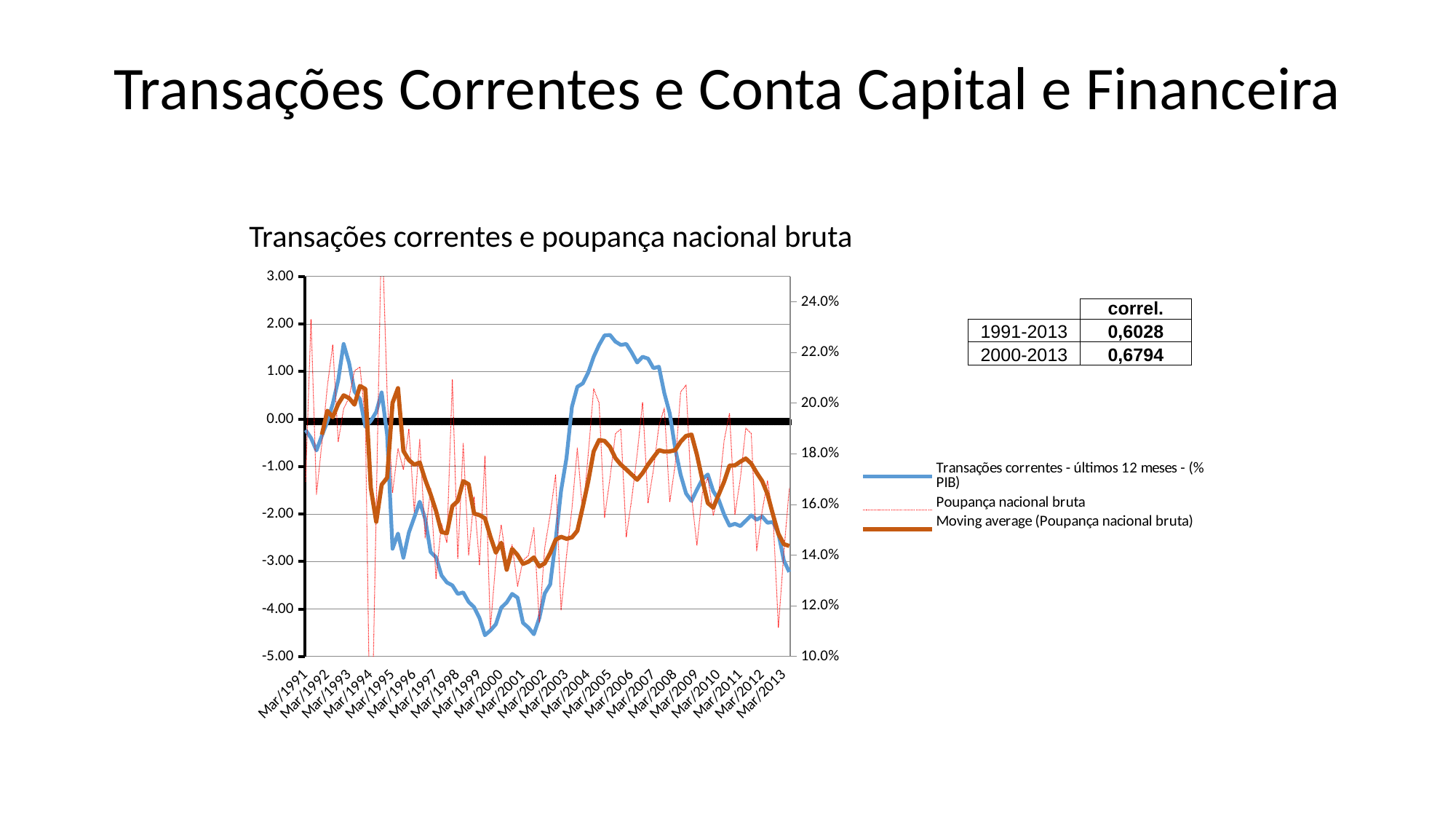

# Transações Correntes e Conta Capital e Financeira
Transações correntes e poupança nacional bruta

### Chart

| Category | Transações correntes - últimos 12 meses - (% PIB) | Poupança nacional bruta |
|---|---|---|
| 33298 | -0.23 | 0.169038162346119 |
| 33390 | -0.4 | 0.23311239652819 |
| 33482 | -0.6600000000000008 | 0.16399079995609414 |
| 33573 | -0.35000000000000026 | 0.1842572208263293 |
| 33664 | -0.05 | 0.206670583877955 |
| 33756 | 0.32000000000000034 | 0.22309945733882713 |
| 33848 | 0.8200000000000005 | 0.18481903897598417 |
| 33939 | 1.58 | 0.19784061993197788 |
| 34029 | 1.180000000000001 | 0.20231188778997714 |
| 34121 | 0.5800000000000001 | 0.212794686038013 |
| 34213 | 0.42000000000000026 | 0.21430413033262624 |
| 34304 | -0.16 | 0.19299476694046214 |
| 34394 | -0.04000000000000002 | 0.0464477367233664 |
| 34486 | 0.15000000000000013 | 0.15893377405416814 |
| 34578 | 0.56 | 0.27292709362745443 |
| 34669 | -0.3300000000000004 | 0.204004622175174 |
| 34759 | -2.73 | 0.16464008535121213 |
| 34851 | -2.4099999999999997 | 0.182160491148645 |
| 34943 | -2.92 | 0.17378544134113028 |
| 35034 | -2.3899999999999997 | 0.1898486955127013 |
| 35125 | -2.07 | 0.157103800432859 |
| 35217 | -1.74 | 0.185801552930269 |
| 35309 | -2.1 | 0.14681539049976727 |
| 35400 | -2.8 | 0.166482184613504 |
| 35490 | -2.9099999999999997 | 0.13076164444040114 |
| 35582 | -3.29 | 0.152530024838874 |
| 35674 | -3.44 | 0.14489452203028988 |
| 35765 | -3.5 | 0.20943015657727831 |
| 35855 | -3.68 | 0.13859204868223224 |
| 35947 | -3.65 | 0.18413886508700014 |
| 36039 | -3.8499999999999988 | 0.13989825328600713 |
| 36130 | -3.96 | 0.163093317501019 |
| 36220 | -4.189999999999999 | 0.136235732984639 |
| 36312 | -4.55 | 0.17911984504254114 |
| 36404 | -4.45 | 0.111093098642121 |
| 36495 | -4.319999999999998 | 0.13759173557684917 |
| 36586 | -3.9699999999999998 | 0.15188849237549334 |
| 36678 | -3.86 | 0.13654746250296634 |
| 36770 | -3.68 | 0.144062109408864 |
| 36861 | -3.7600000000000002 | 0.12775844763012117 |
| 36951 | -4.29 | 0.137996662947158 |
| 37043 | -4.39 | 0.13989676842558088 |
| 37135 | -4.53 | 0.15088849618600927 |
| 37226 | -4.189999999999999 | 0.113449833384599 |
| 37316 | -3.67 | 0.14290812504170114 |
| 37408 | -3.48 | 0.15616333999674217 |
| 37500 | -2.56 | 0.17181075690964687 |
| 37591 | -1.51 | 0.11818827901276795 |
| 37681 | -0.8200000000000005 | 0.13976991480176817 |
| 37773 | 0.26 | 0.1583876918711613 |
| 37865 | 0.68 | 0.18227631210107417 |
| 37956 | 0.7500000000000006 | 0.156144603626645 |
| 38047 | 0.98 | 0.179847059998582 |
| 38139 | 1.31 | 0.20570124705188814 |
| 38231 | 1.56 | 0.200133355008419 |
| 38322 | 1.76 | 0.154886058396955 |
| 38412 | 1.77 | 0.17033851651734014 |
| 38504 | 1.6300000000000001 | 0.187974754988259 |
| 38596 | 1.56 | 0.18986138319252735 |
| 38687 | 1.58 | 0.147282011688176 |
| 38777 | 1.4 | 0.162197839163574 |
| 38869 | 1.190000000000001 | 0.17985434379444423 |
| 38961 | 1.31 | 0.20036134384509027 |
| 39052 | 1.27266230937869 | 0.160682883385249 |
| 39142 | 1.07070382373544 | 0.17377574055019424 |
| 39234 | 1.10175936353007 | 0.191051341878649 |
| 39326 | 0.5458070963521335 | 0.19805533990377 |
| 39417 | 0.11626658007069114 | 0.161030366941318 |
| 39508 | -0.6215992160306438 | 0.17575920458888913 |
| 39600 | -1.172814666413251 | 0.20442906953087217 |
| 39692 | -1.5668892388784699 | 0.20716389667229818 |
| 39783 | -1.7232059738407501 | 0.163099861778976 |
| 39873 | -1.4849777723406499 | 0.143855070065435 |
| 39965 | -1.26548196682869 | 0.164648111687879 |
| 40057 | -1.1664054255053211 | 0.170763978999343 |
| 40148 | -1.52041480558343 | 0.155725076262639 |
| 40238 | -1.6958218508440188 | 0.16444053629662714 |
| 40330 | -2.00979789741881 | 0.185271701515551 |
| 40422 | -2.24448911116773 | 0.19607761511791988 |
| 40513 | -2.20498349688836 | 0.15610560156252423 |
| 40603 | -2.2528113519703723 | 0.17036426043210917 |
| 40695 | -2.1399001342944177 | 0.19019493647193814 |
| 40787 | -2.027138072751464 | 0.18804861241044024 |
| 40878 | -2.12008464052985 | 0.141686107473136 |
| 40969 | -2.05168171341061 | 0.157322894093488 |
| 41061 | -2.1839909048840322 | 0.169320523195165 |
| 41153 | -2.16447416933945 | 0.15554278520934217 |
| 41244 | -2.4074314491077002 | 0.11150594243714007 |
| 41334 | -2.979493252411632 | 0.141141713728227 |
| 41426 | -3.2187083169135797 | 0.166470851180691 |
|  | correl. |
| --- | --- |
| 1991-2013 | 0,6028 |
| 2000-2013 | 0,6794 |